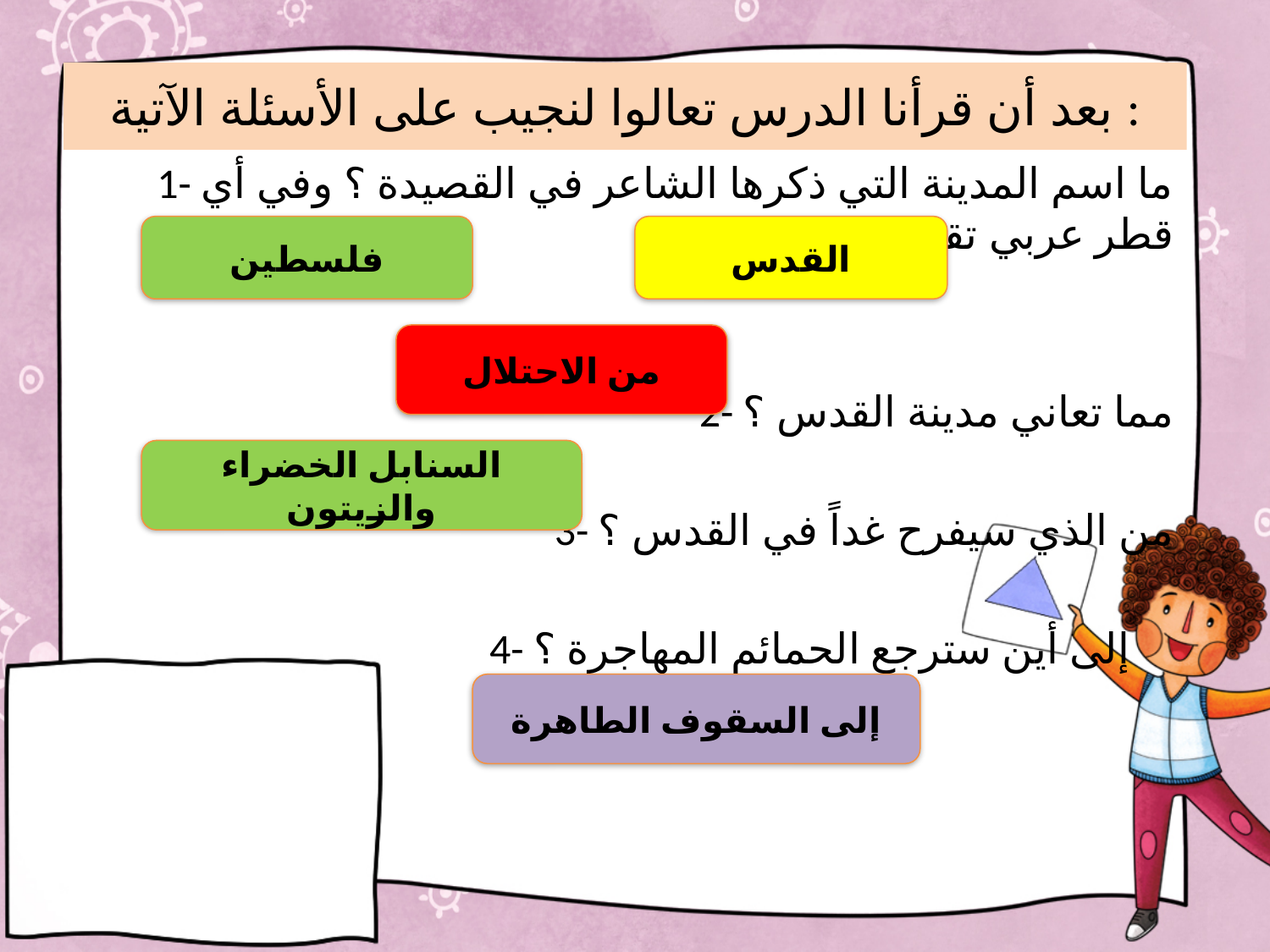

# بعد أن قرأنا الدرس تعالوا لنجيب على الأسئلة الآتية :
1- ما اسم المدينة التي ذكرها الشاعر في القصيدة ؟ وفي أي قطر عربي تقع ؟

2- مما تعاني مدينة القدس ؟

3- من الذي سيفرح غداً في القدس ؟

                   4- إلى أين سترجع الحمائم المهاجرة ؟
فلسطين
القدس
من الاحتلال
السنابل الخضراء والزيتون
إلى السقوف الطاهرة